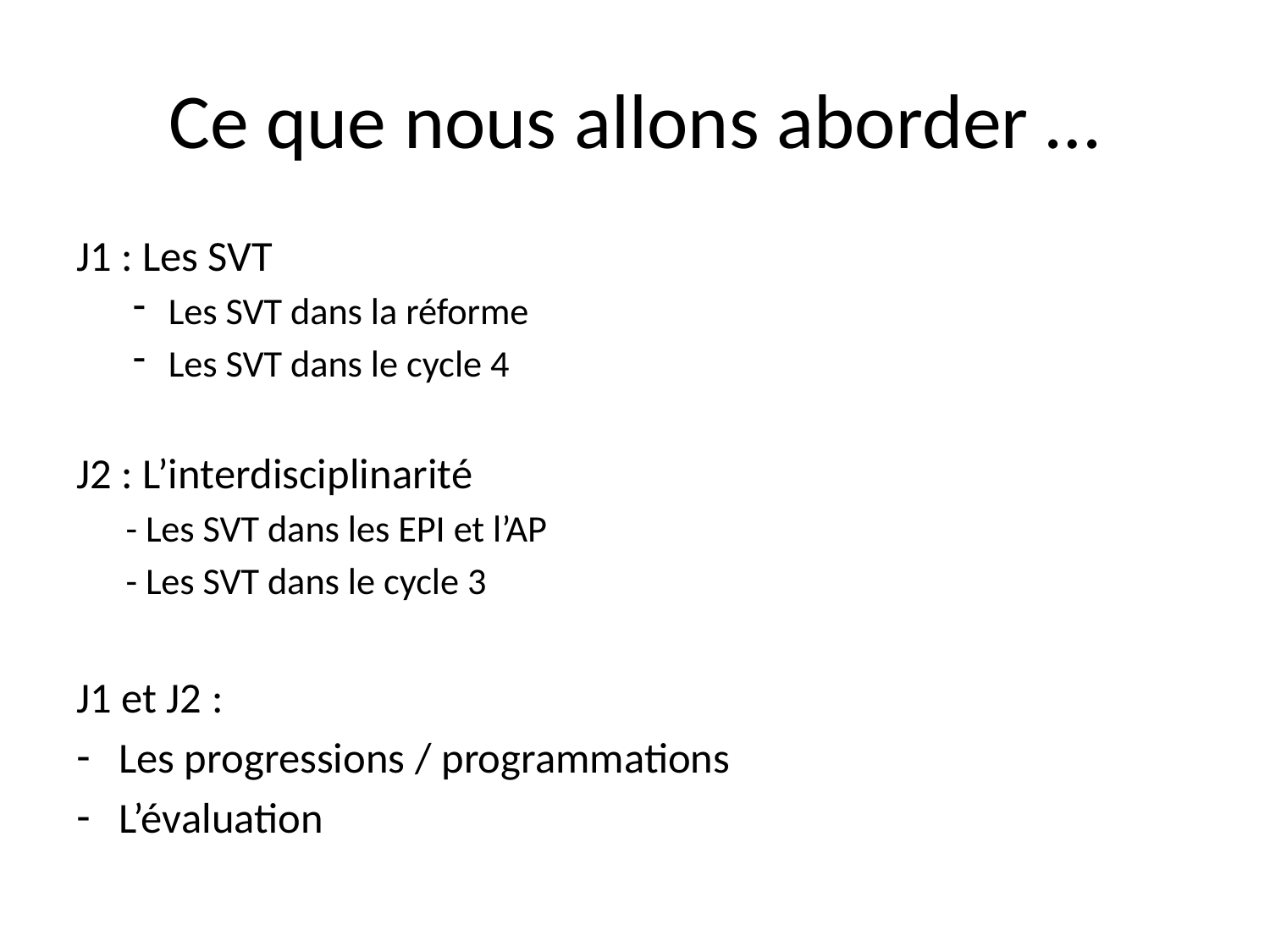

# Ce que nous allons aborder …
J1 : Les SVT
Les SVT dans la réforme
Les SVT dans le cycle 4

J2 : L’interdisciplinarité
- Les SVT dans les EPI et l’AP
- Les SVT dans le cycle 3

J1 et J2 :
Les progressions / programmations
L’évaluation